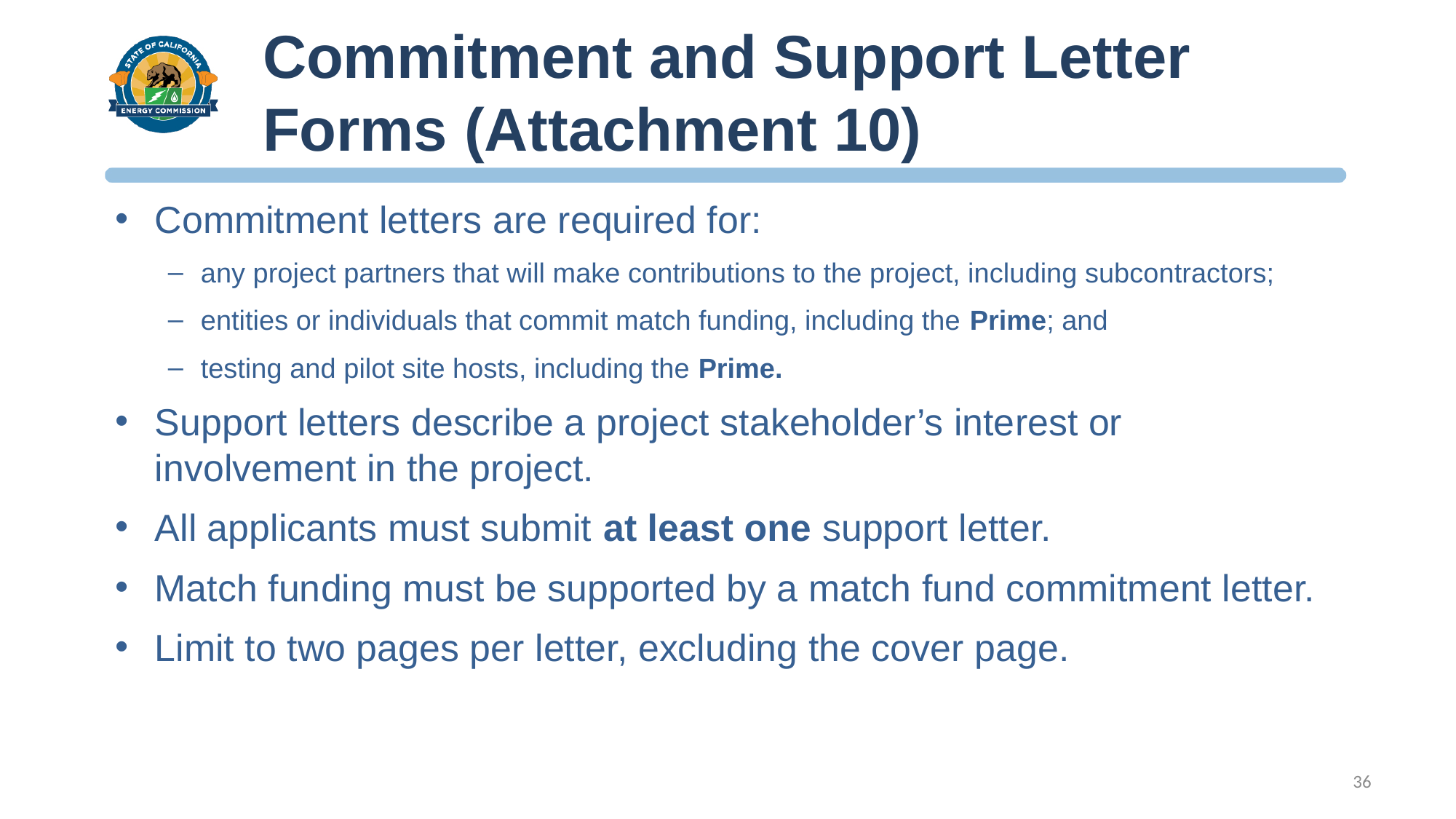

# Commitment and Support Letter Forms (Attachment 10)
Commitment letters are required for:
any project partners that will make contributions to the project, including subcontractors;
entities or individuals that commit match funding, including the Prime; and
testing and pilot site hosts, including the Prime.
Support letters describe a project stakeholder’s interest or involvement in the project.
All applicants must submit at least one support letter.
Match funding must be supported by a match fund commitment letter.
Limit to two pages per letter, excluding the cover page.

36